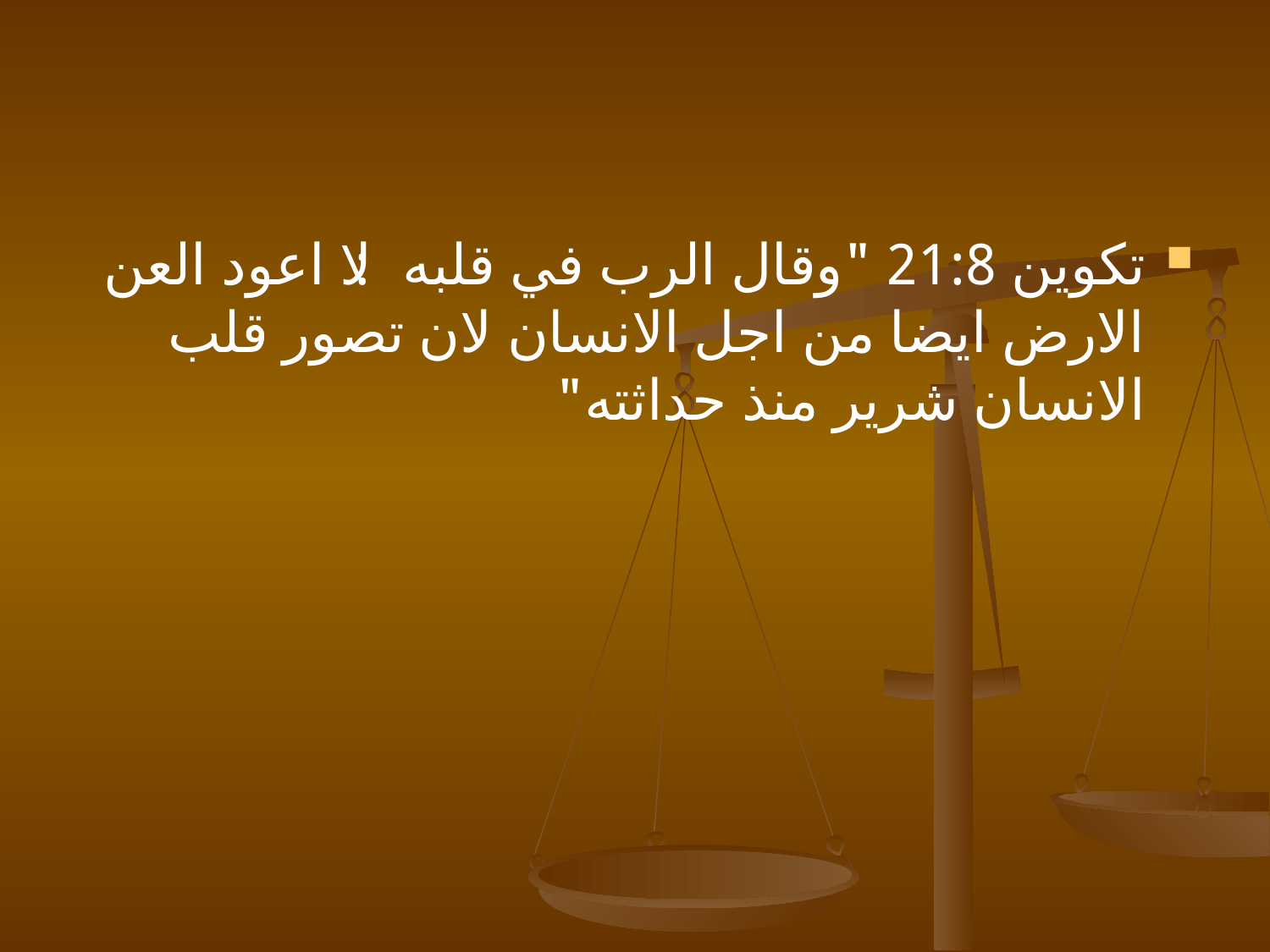

#
تكوين 21:8 "وقال الرب في قلبه: لا اعود العن الارض ايضا من اجل الانسان لان تصور قلب الانسان شرير منذ حداثته"